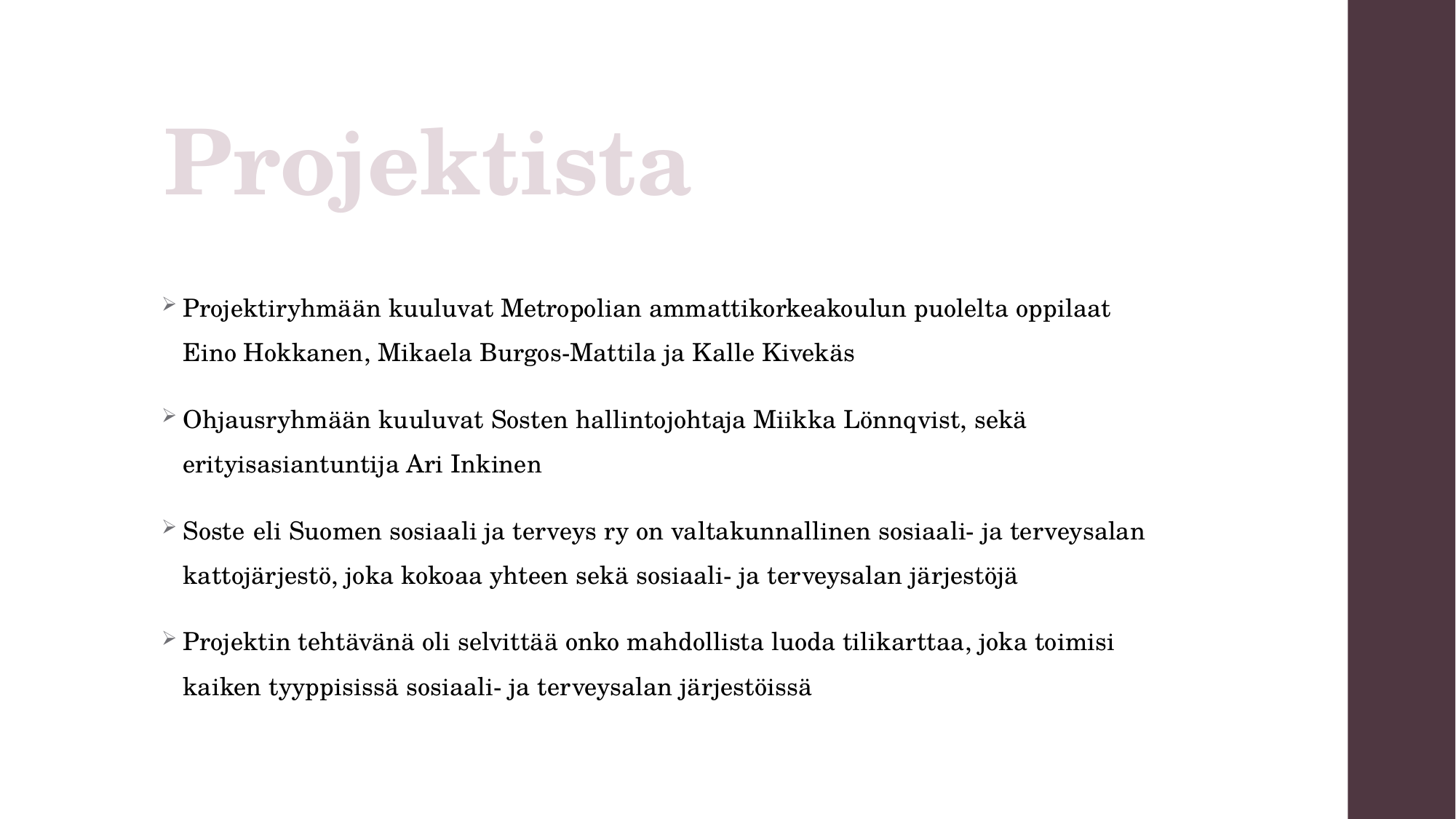

Projektista

Projektiryhmään kuuluvat Metropolian ammattikorkeakoulun puolelta oppilaat Eino Hokkanen, Mikaela Burgos-Mattila ja Kalle Kivekäs
Ohjausryhmään kuuluvat Sosten hallintojohtaja Miikka Lönnqvist, sekä erityisasiantuntija Ari Inkinen
Soste eli Suomen sosiaali ja terveys ry on valtakunnallinen sosiaali- ja terveysalan kattojärjestö, joka kokoaa yhteen sekä sosiaali- ja terveysalan järjestöjä
Projektin tehtävänä oli selvittää onko mahdollista luoda tilikarttaa, joka toimisi kaiken tyyppisissä sosiaali- ja terveysalan järjestöissä